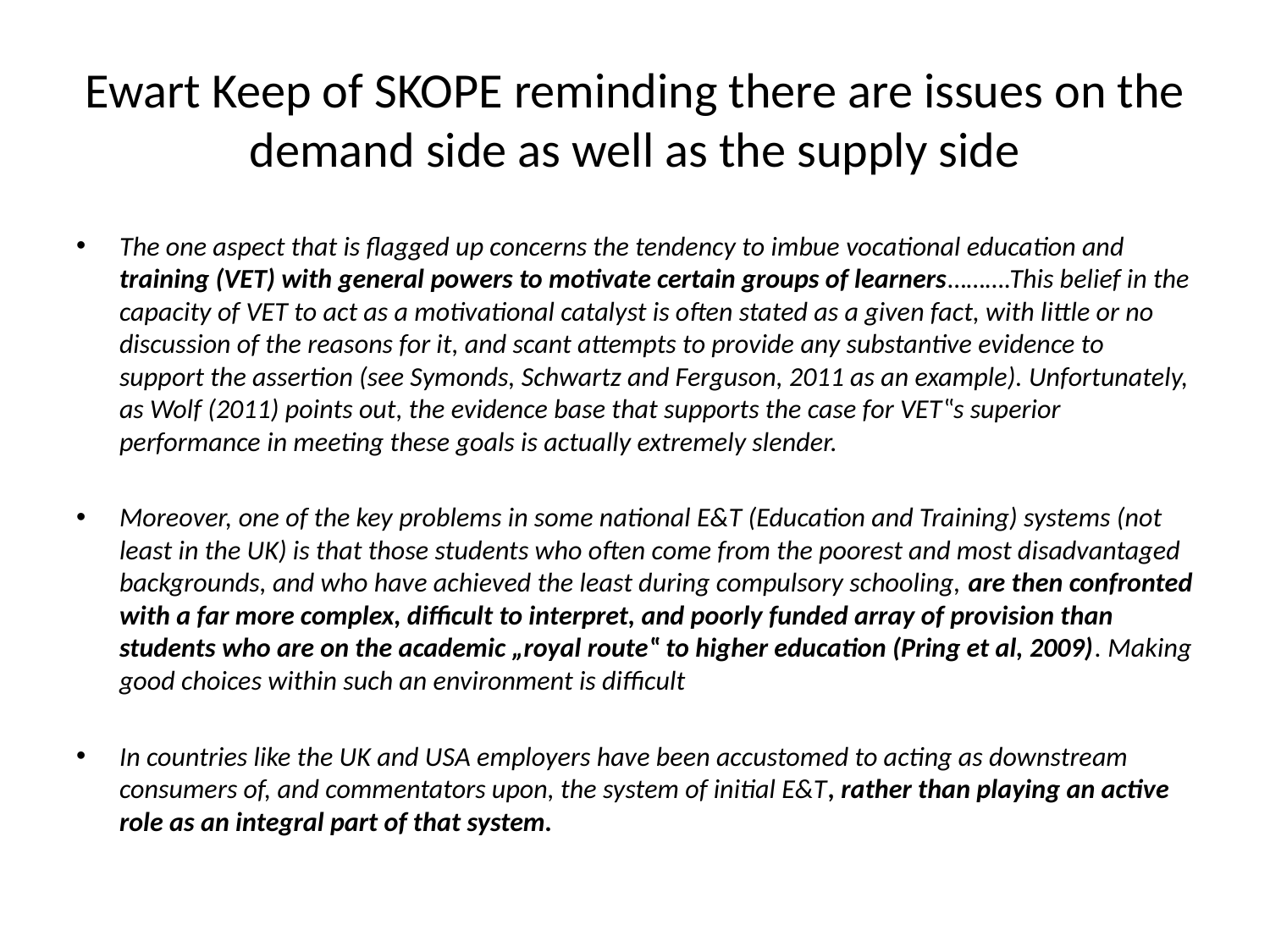

# Ewart Keep of SKOPE reminding there are issues on the demand side as well as the supply side
The one aspect that is flagged up concerns the tendency to imbue vocational education and training (VET) with general powers to motivate certain groups of learners……….This belief in the capacity of VET to act as a motivational catalyst is often stated as a given fact, with little or no discussion of the reasons for it, and scant attempts to provide any substantive evidence to support the assertion (see Symonds, Schwartz and Ferguson, 2011 as an example). Unfortunately, as Wolf (2011) points out, the evidence base that supports the case for VET‟s superior performance in meeting these goals is actually extremely slender.

Moreover, one of the key problems in some national E&T (Education and Training) systems (not least in the UK) is that those students who often come from the poorest and most disadvantaged backgrounds, and who have achieved the least during compulsory schooling, are then confronted with a far more complex, difficult to interpret, and poorly funded array of provision than students who are on the academic „royal route‟ to higher education (Pring et al, 2009). Making good choices within such an environment is difficult

In countries like the UK and USA employers have been accustomed to acting as downstream consumers of, and commentators upon, the system of initial E&T, rather than playing an active role as an integral part of that system.